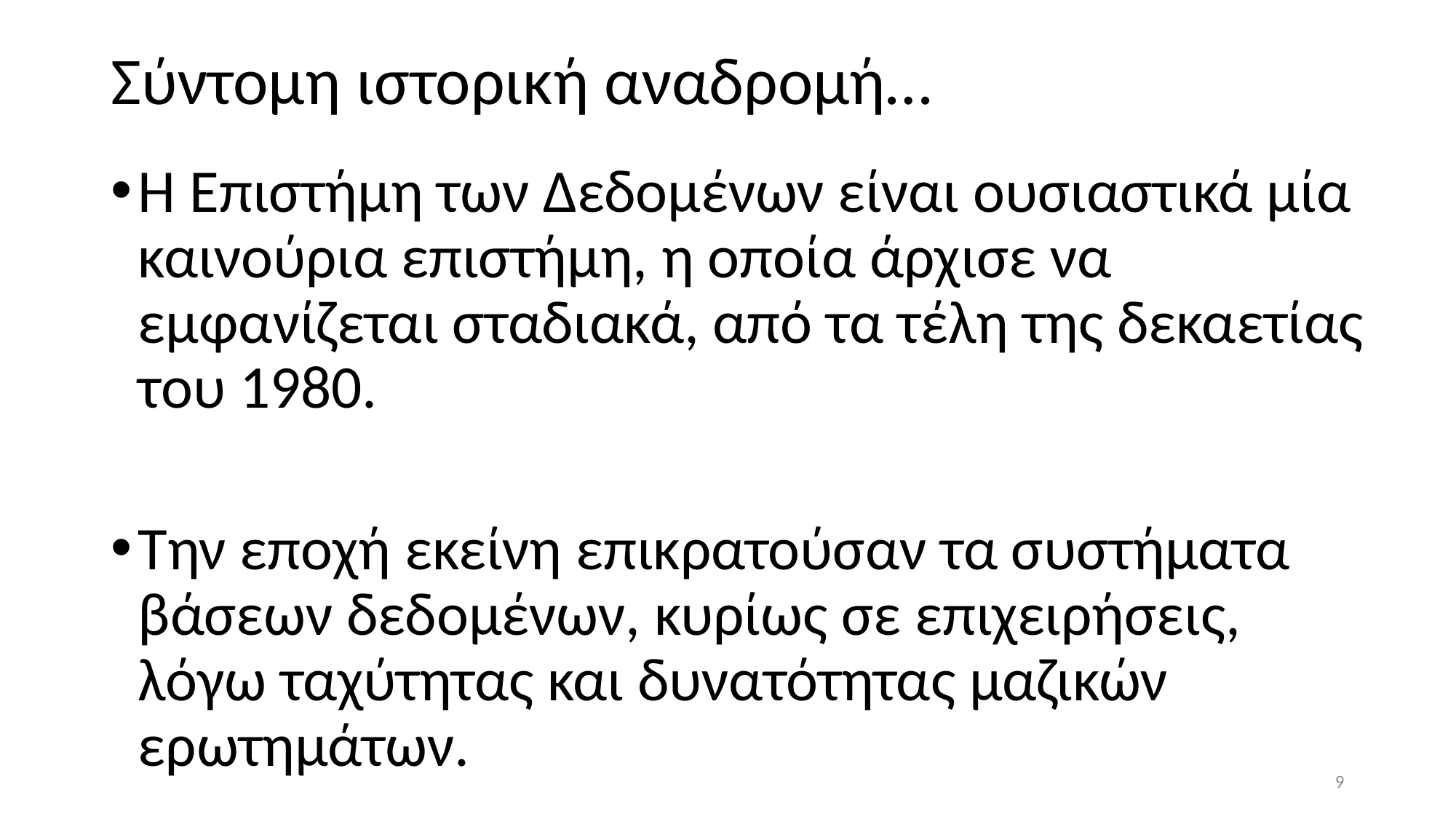

# Σύντομη ιστορική αναδρομή…
Ή Επιστήμη των Δεδομένων είναι ουσιαστικά μία καινούρια επιστήμη, η οποία άρχισε να εμφανίζεται σταδιακά, από τα τέλη της δεκαετίας του 1980.

Την εποχή εκείνη επικρατούσαν τα συστήματα βάσεων δεδομένων, κυρίως σε επιχειρήσεις, λόγω ταχύτητας και δυνατότητας μαζικών ερωτημάτων.

9